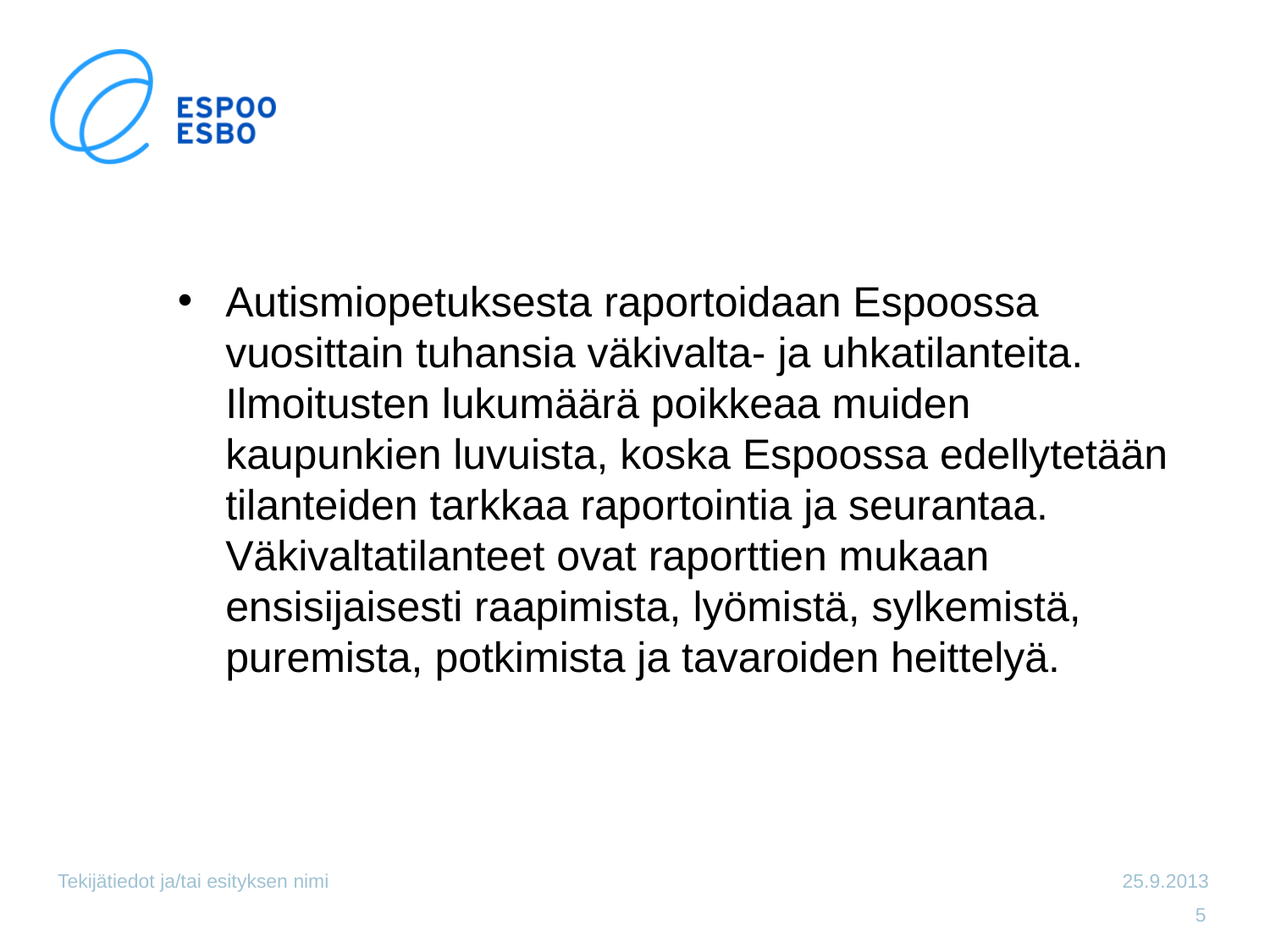

#
Autismiopetuksesta raportoidaan Espoossa vuosittain tuhansia väkivalta- ja uhkatilanteita. Ilmoitusten lukumäärä poikkeaa muiden kaupunkien luvuista, koska Espoossa edellytetään tilanteiden tarkkaa raportointia ja seurantaa. Väkivaltatilanteet ovat raporttien mukaan ensisijaisesti raapimista, lyömistä, sylkemistä, puremista, potkimista ja tavaroiden heittelyä.

Tekijätiedot ja/tai esityksen nimi
25.9.2013
5